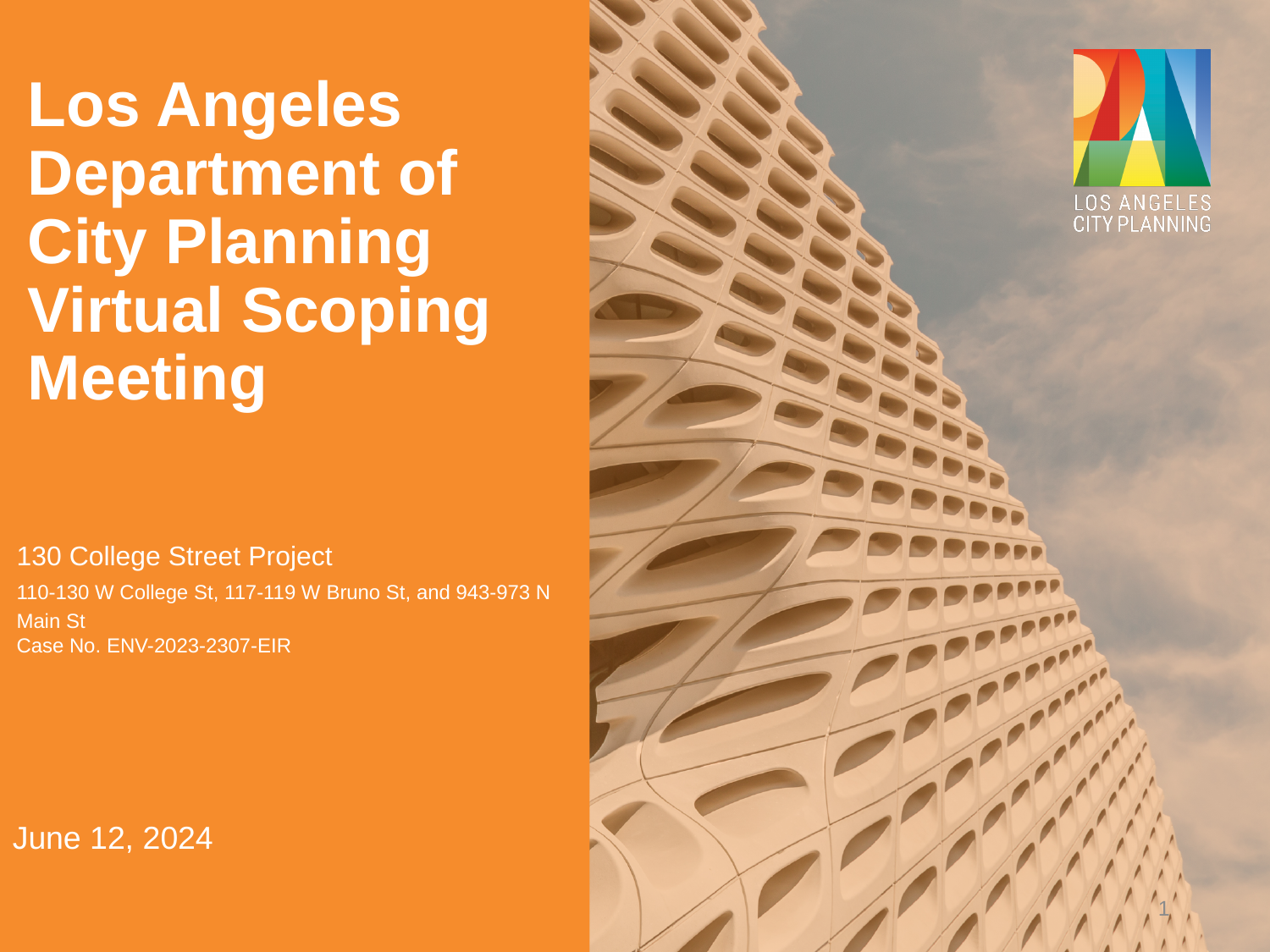

# Los Angeles Department of City Planning Virtual Scoping Meeting
130 College Street Project
110-130 W College St, 117-119 W Bruno St, and 943-973 N Main St
Case No. ENV-2023-2307-EIR

June 12, 2024
1